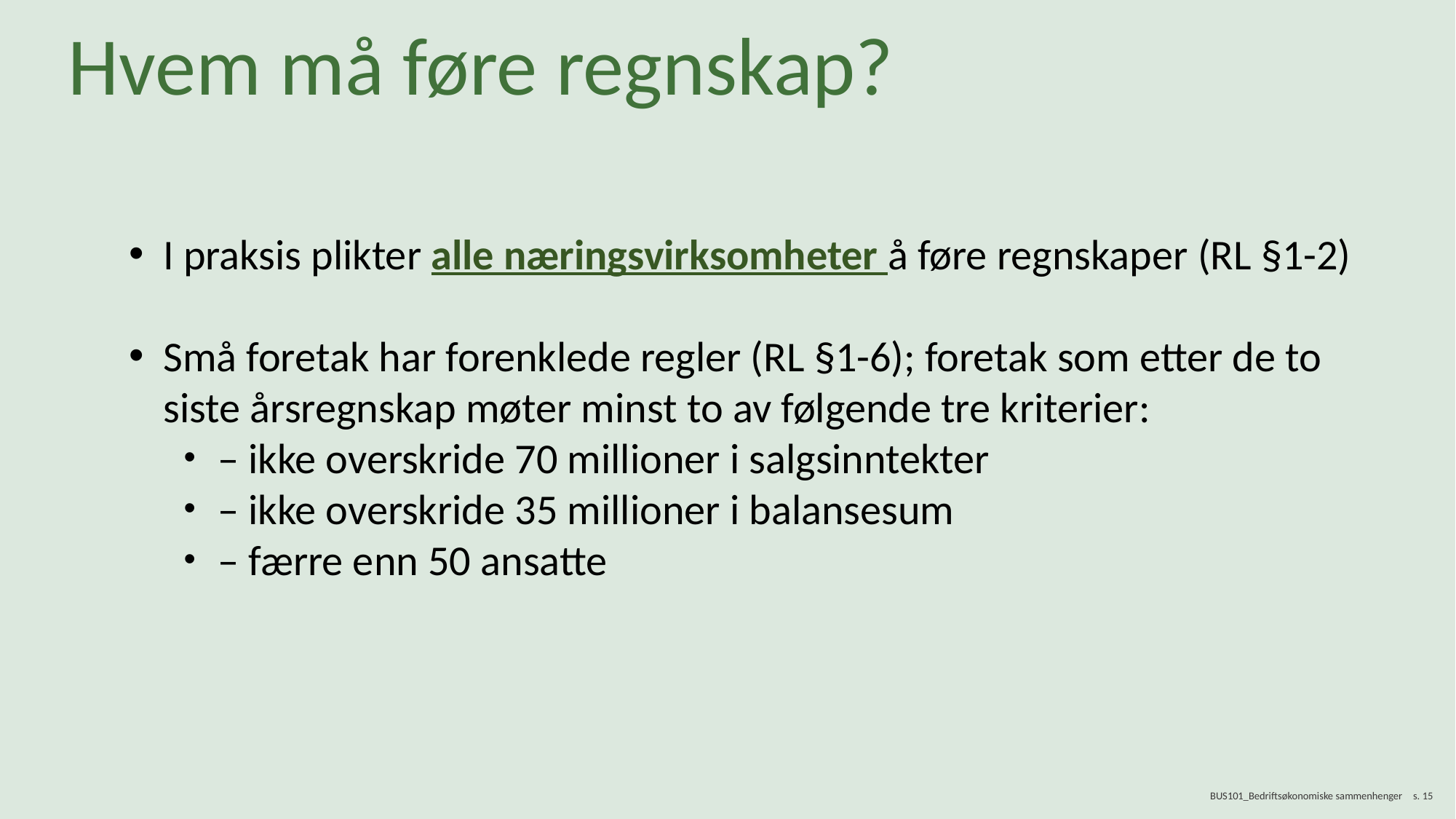

# Hvem må føre regnskap?
I praksis plikter alle næringsvirksomheter å føre regnskaper (RL §1-2)

Små foretak har forenklede regler (RL §1-6); foretak som etter de to siste årsregnskap møter minst to av følgende tre kriterier:
– ikke overskride 70 millioner i salgsinntekter
– ikke overskride 35 millioner i balansesum
– færre enn 50 ansatte

BUS101_Bedriftsøkonomiske sammenhenger
s. 15